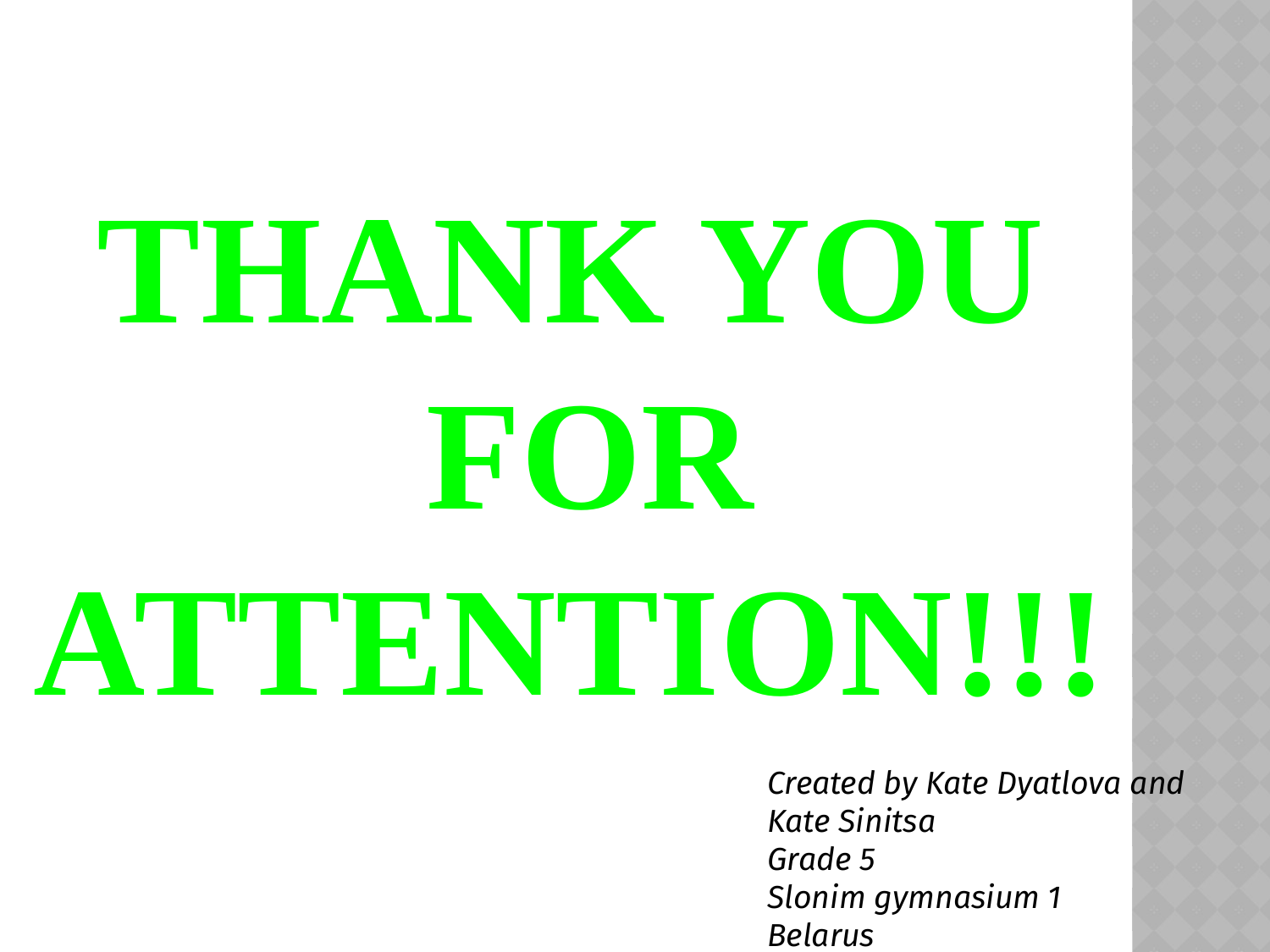

# Thank you for attention!!!
Created by Kate Dyatlova and Kate Sinitsa
Grade 5
Slonim gymnasium 1
Belarus